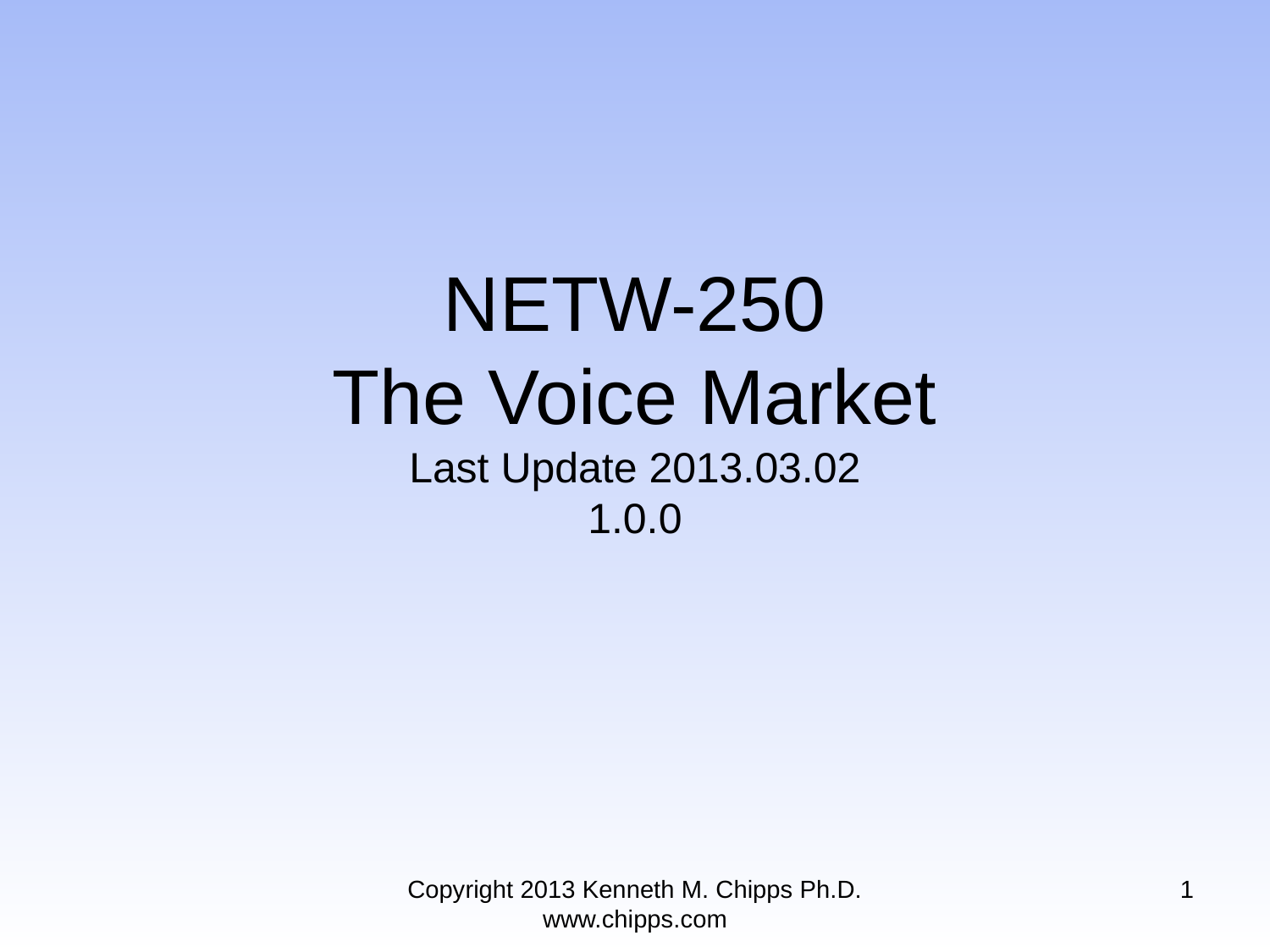

# NETW-250 The Voice Market Last Update 2013.03.02 1.0.0

Copyright 2013 Kenneth M. Chipps Ph.D. www.chipps.com
1